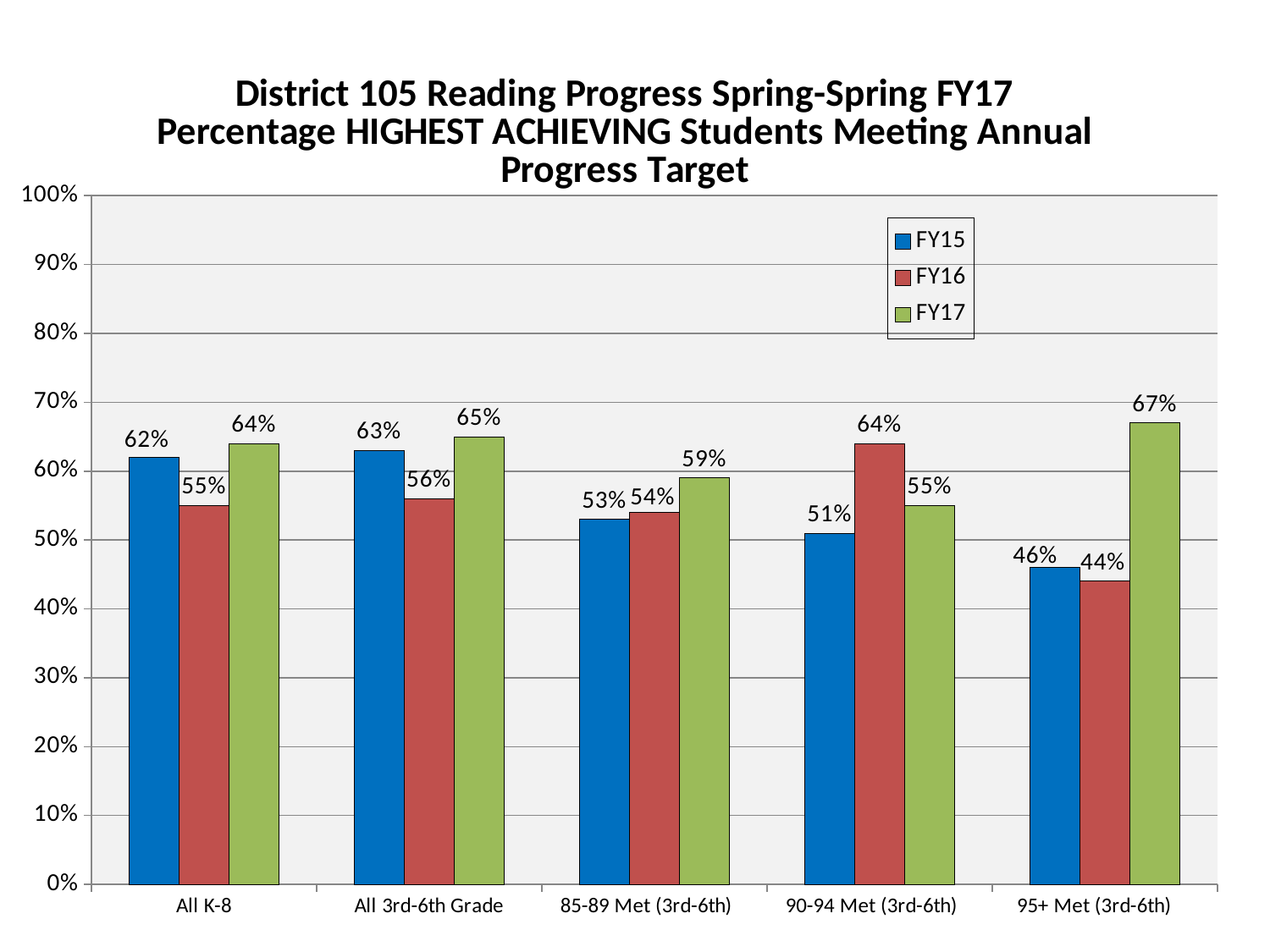

### Chart: District 105 Reading Progress Spring-Spring FY17
Percentage HIGHEST ACHIEVING Students Meeting Annual Progress Target

| Category | FY15 | FY16 | FY17 |
|---|---|---|---|
| All K-8 | 0.62 | 0.55 | 0.64 |
| All 3rd-6th Grade | 0.63 | 0.56 | 0.65 |
| 85-89 Met (3rd-6th)    | 0.53 | 0.54 | 0.59 |
| 90-94 Met (3rd-6th)    | 0.51 | 0.64 | 0.55 |
| 95+ Met (3rd-6th)     | 0.46 | 0.44 | 0.67 |